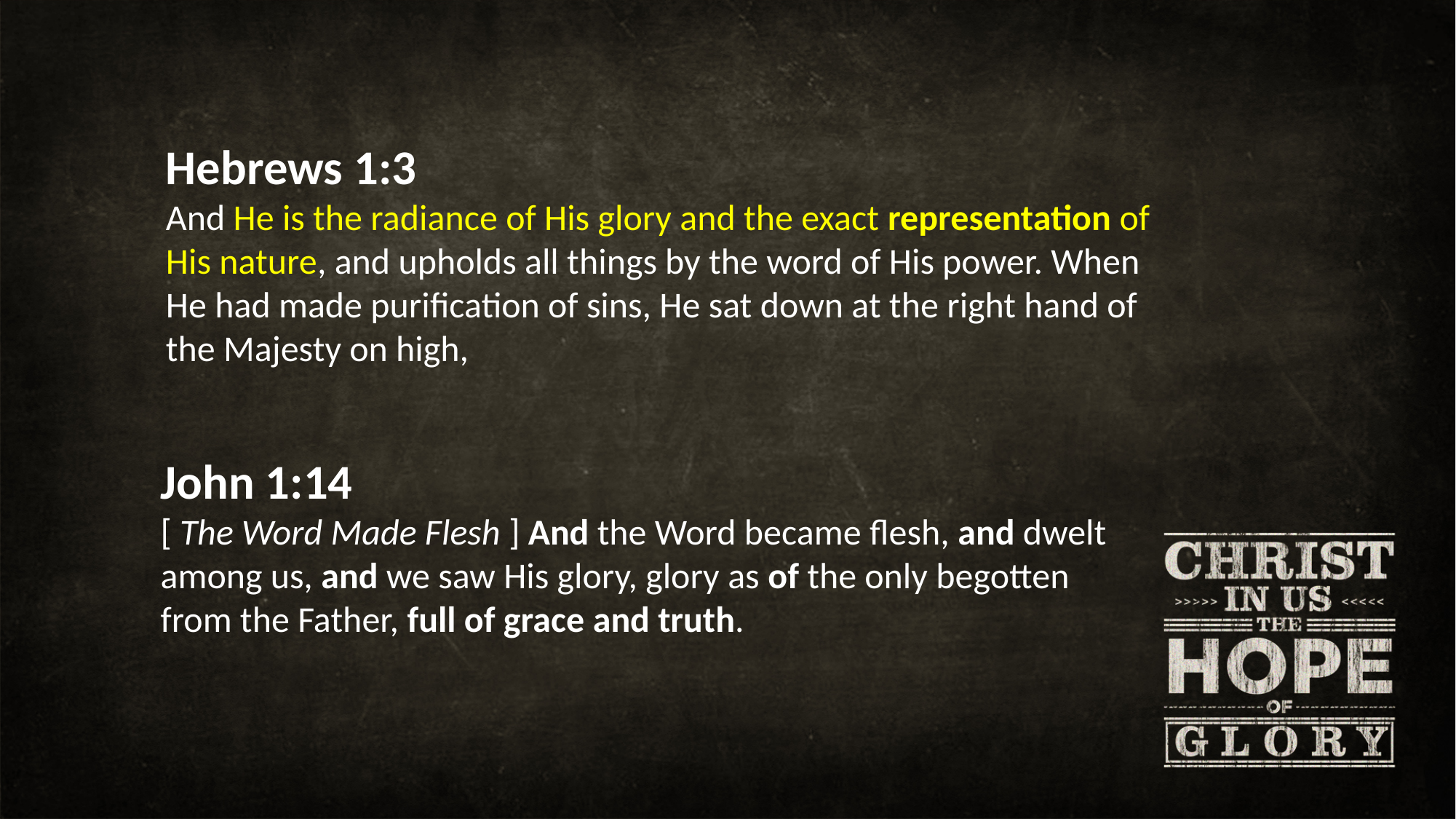

Hebrews 1:3
And He is the radiance of His glory and the exact representation of His nature, and upholds all things by the word of His power. When He had made purification of sins, He sat down at the right hand of the Majesty on high,
John 1:14
[ The Word Made Flesh ] And the Word became flesh, and dwelt among us, and we saw His glory, glory as of the only begotten from the Father, full of grace and truth.